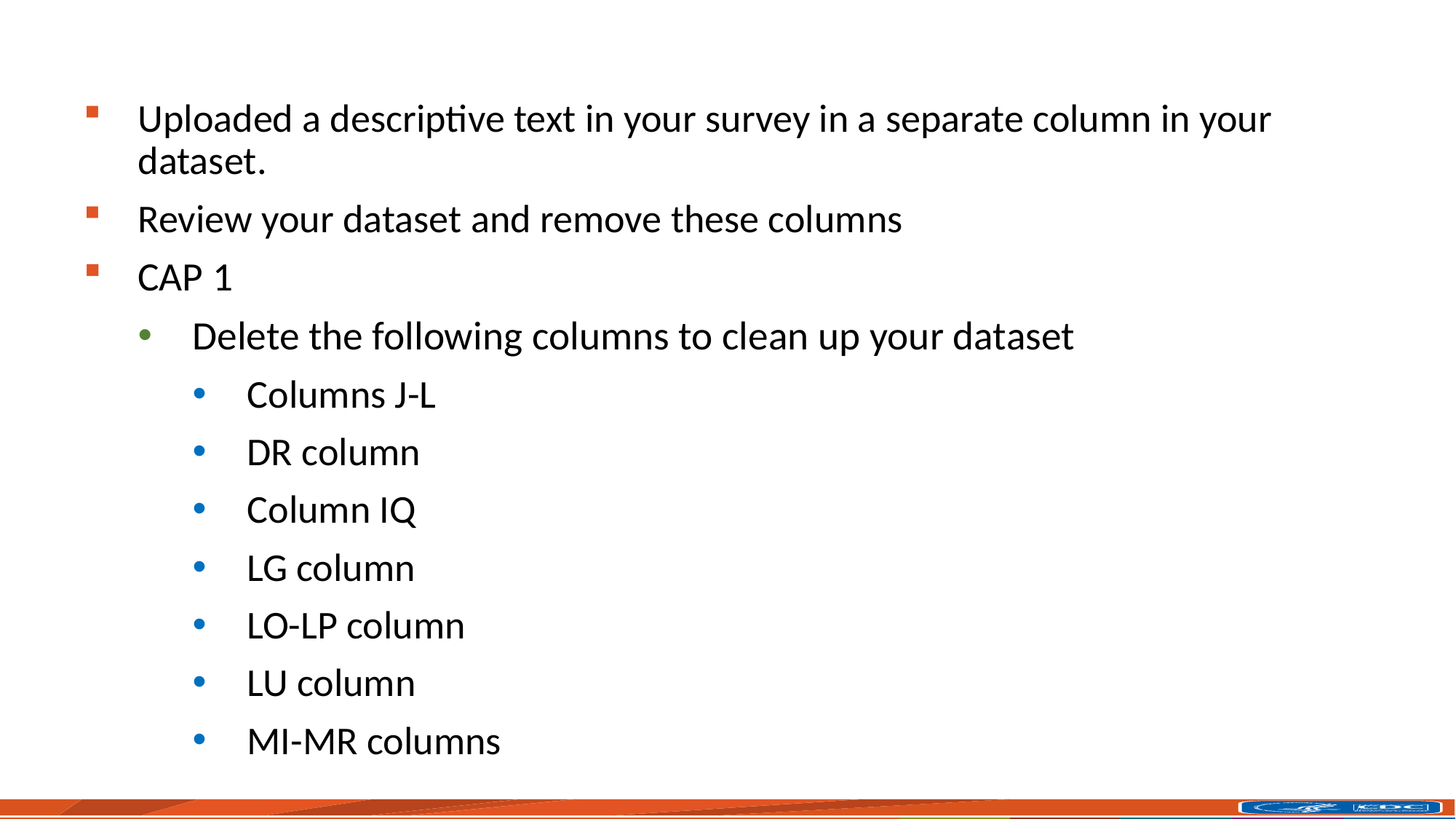

# Clean the data from unnecessary columns
Uploaded a descriptive text in your survey in a separate column in your dataset.
Review your dataset and remove these columns
CAP 1
Delete the following columns to clean up your dataset
Columns J-L
DR column
Column IQ
LG column
LO-LP column
LU column
MI-MR columns